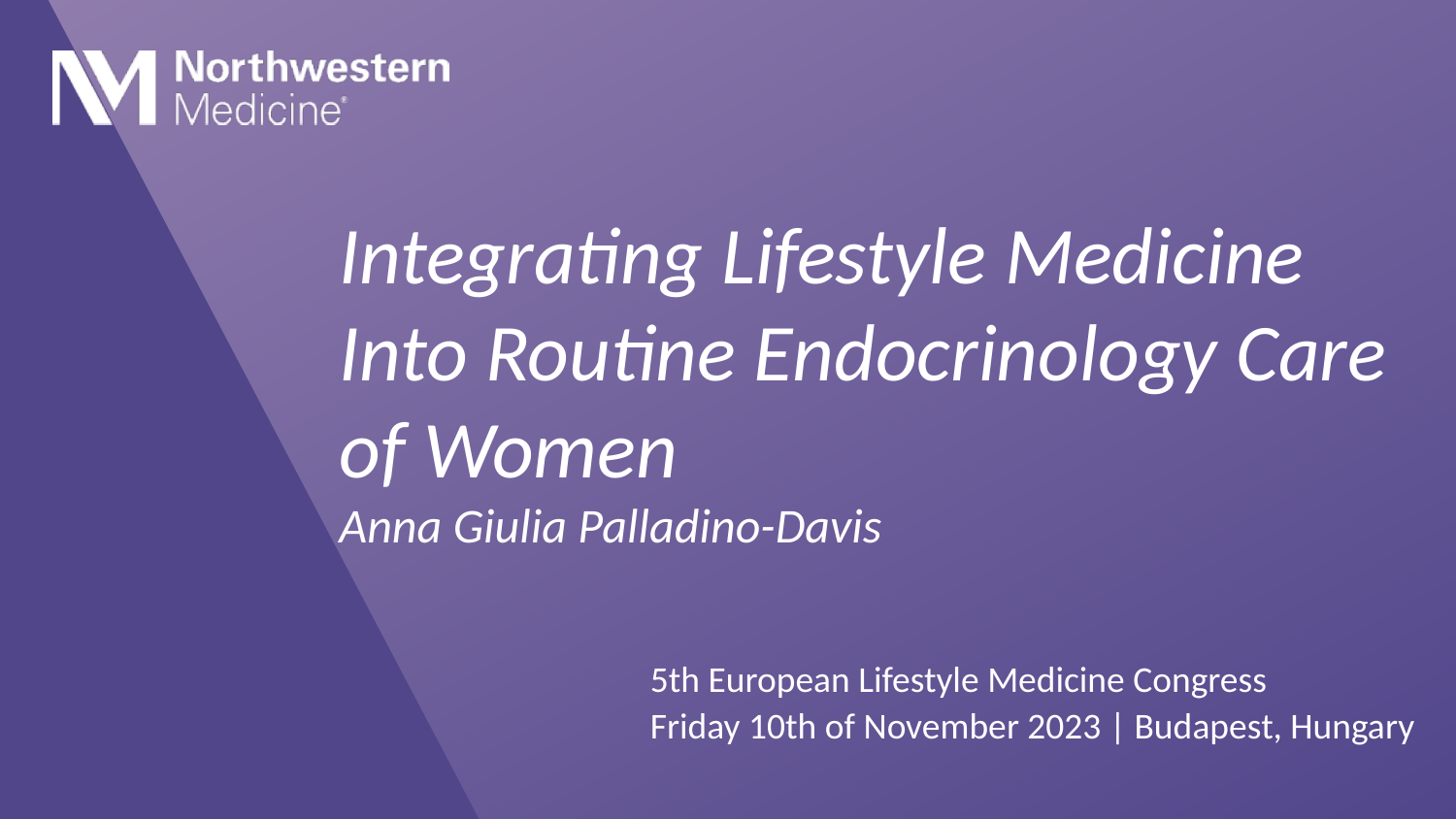

Integrating Lifestyle Medicine
Into Routine Endocrinology ​Care of Women​
Anna Giulia Palladino-Davis ​
5th European Lifestyle Medicine Congress
Friday 10th of November 2023 | Budapest, Hungary